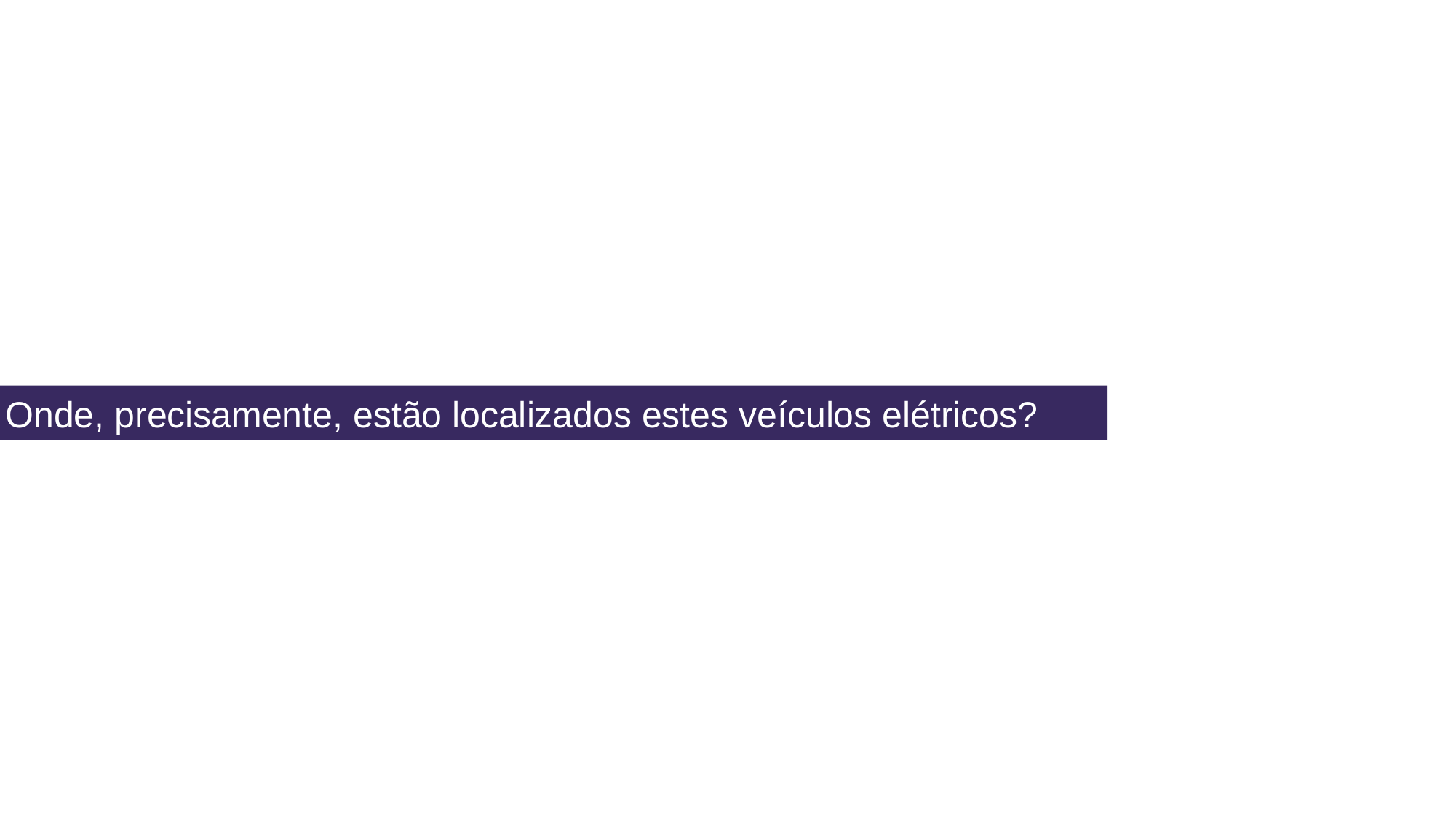

Onde, precisamente, estão localizados estes veículos elétricos?